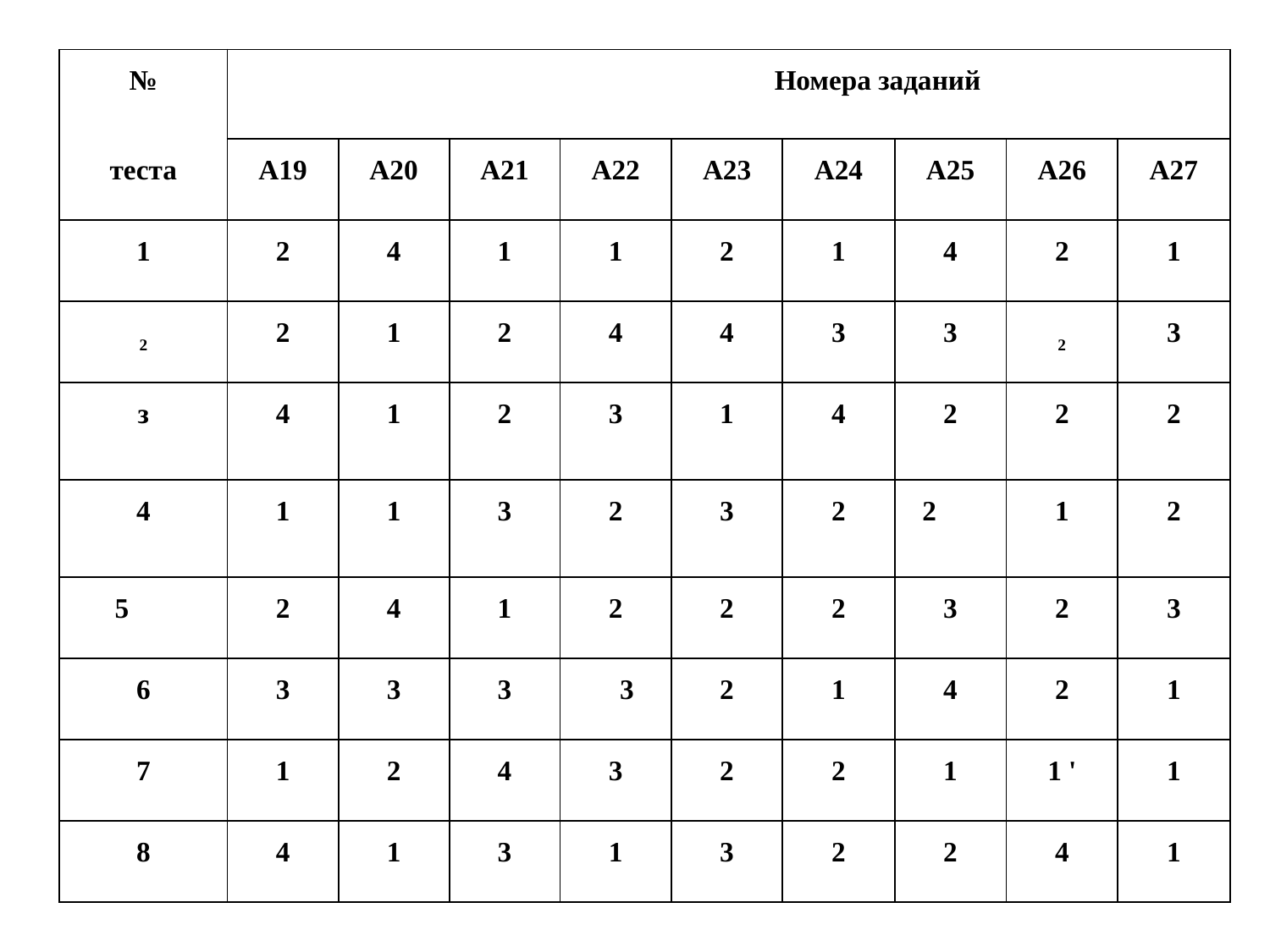

| № | Номера заданий |  |  |  |  |  |  |  |  |
| --- | --- | --- | --- | --- | --- | --- | --- | --- | --- |
| теста | А19 | А20 | А21 | А22 | А23 | А24 | А25 | А26 | А27 |
| 1 | 2 | 4 | 1 | 1 | 2 | 1 | 4 | 2 | 1 |
| 2 | 2 | 1 | 2 | 4 | 4 | 3 | 3 | 2 | 3 |
| з | 4 | 1 | 2 | 3 | 1 | 4 | 2 | 2 | 2 |
| 4 | 1 | 1 | 3 | 2 | 3 | 2 | 2 | 1 | 2 |
| 5 | 2 | 4 | 1 | 2 | 2 | 2 | 3 | 2 | 3 |
| 6 | 3 | 3 | 3 | 3 | 2 | 1 | 4 | 2 | 1 |
| 7 | 1 | 2 | 4 | 3 | 2 | 2 | 1 | 1 ' | 1 |
| 8 | 4 | 1 | 3 | 1 | 3 | 2 | 2 | 4 | 1 |